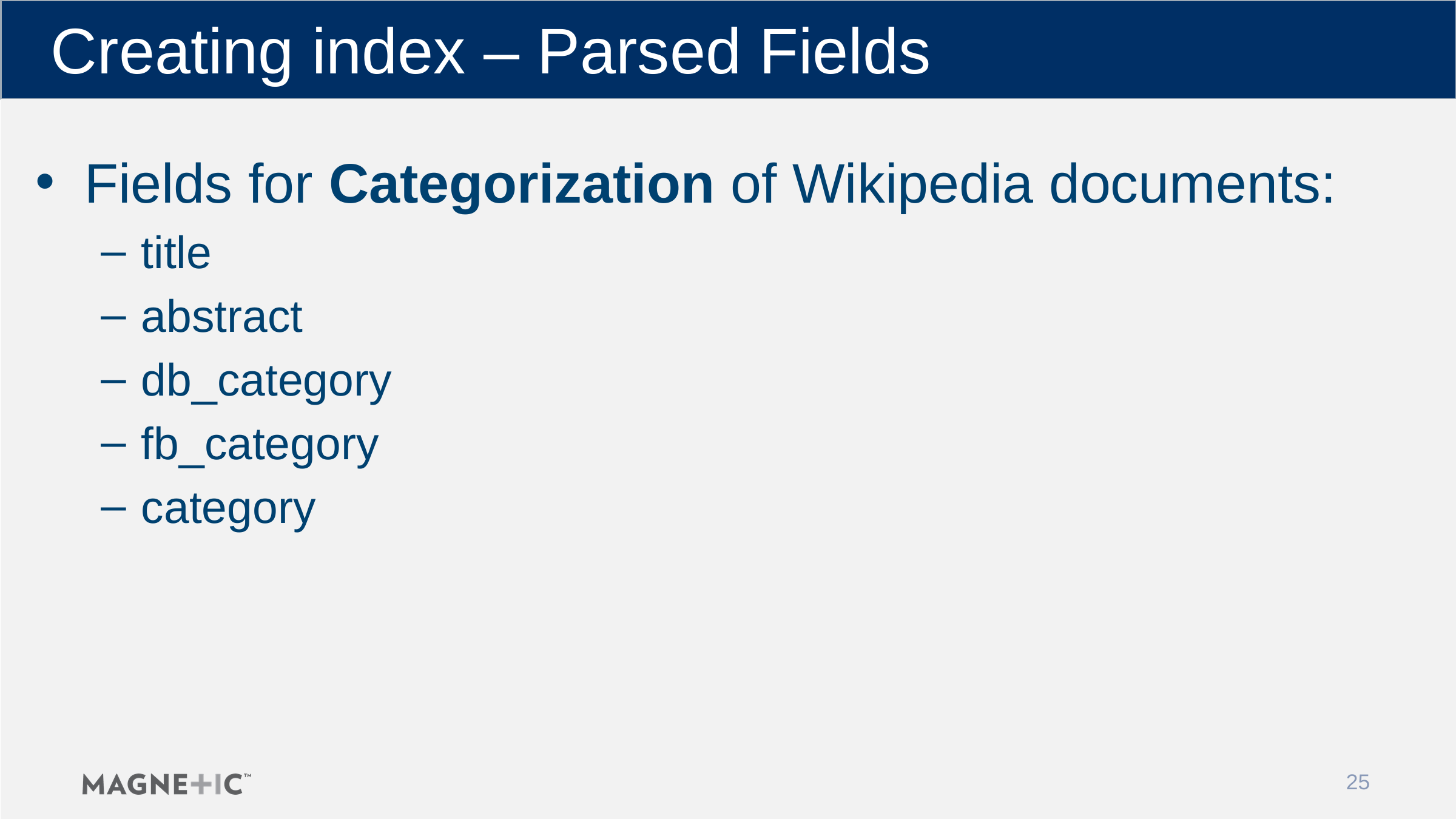

# Creating index – Parsed Fields
Fields for Categorization of Wikipedia documents:
title
abstract
db_category
fb_category
category
25